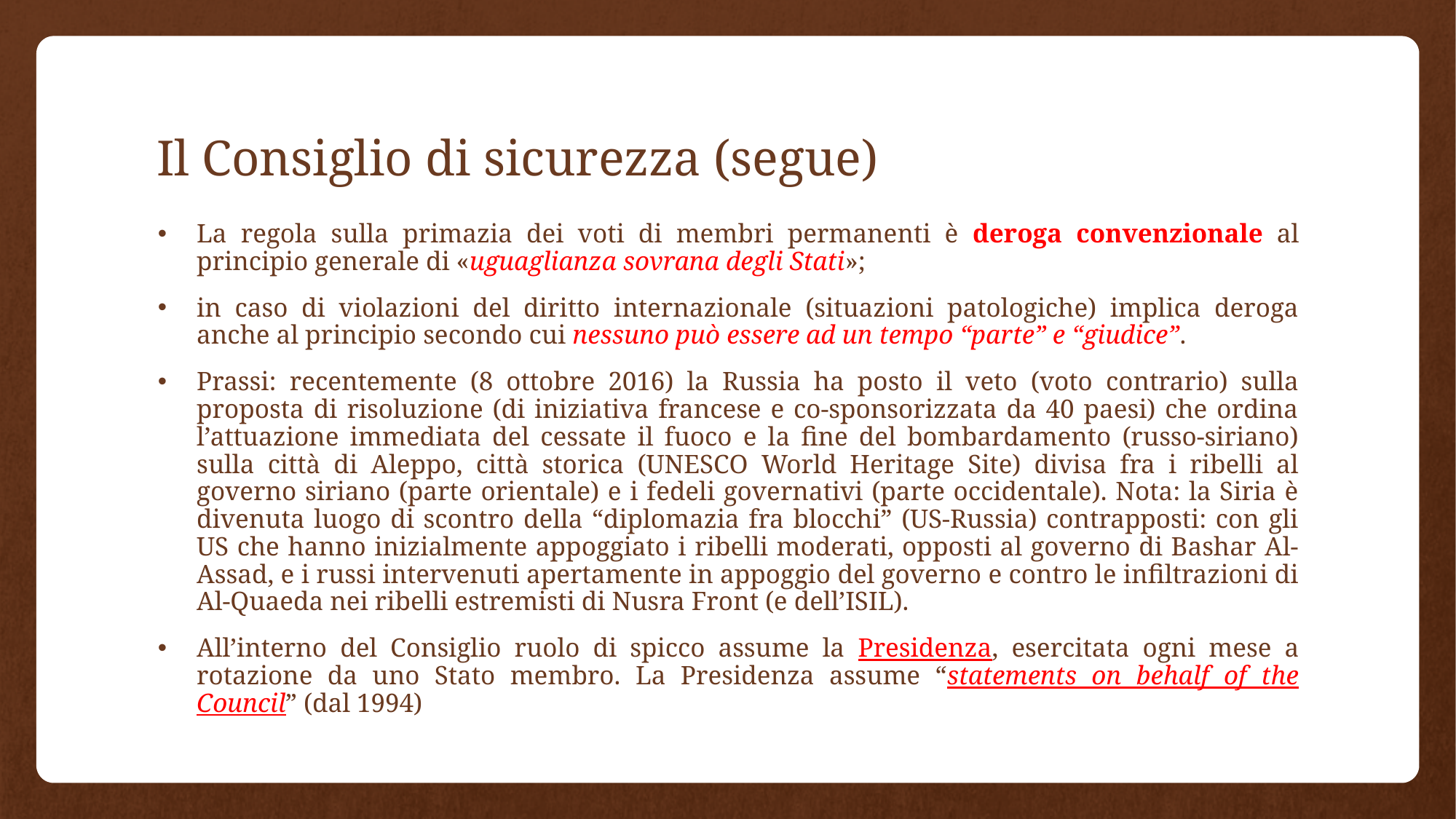

# Il Consiglio di sicurezza (segue)
La regola sulla primazia dei voti di membri permanenti è deroga convenzionale al principio generale di «uguaglianza sovrana degli Stati»;
in caso di violazioni del diritto internazionale (situazioni patologiche) implica deroga anche al principio secondo cui nessuno può essere ad un tempo “parte” e “giudice”.
Prassi: recentemente (8 ottobre 2016) la Russia ha posto il veto (voto contrario) sulla proposta di risoluzione (di iniziativa francese e co-sponsorizzata da 40 paesi) che ordina l’attuazione immediata del cessate il fuoco e la fine del bombardamento (russo-siriano) sulla città di Aleppo, città storica (UNESCO World Heritage Site) divisa fra i ribelli al governo siriano (parte orientale) e i fedeli governativi (parte occidentale). Nota: la Siria è divenuta luogo di scontro della “diplomazia fra blocchi” (US-Russia) contrapposti: con gli US che hanno inizialmente appoggiato i ribelli moderati, opposti al governo di Bashar Al-Assad, e i russi intervenuti apertamente in appoggio del governo e contro le infiltrazioni di Al-Quaeda nei ribelli estremisti di Nusra Front (e dell’ISIL).
All’interno del Consiglio ruolo di spicco assume la Presidenza, esercitata ogni mese a rotazione da uno Stato membro. La Presidenza assume “statements on behalf of the Council” (dal 1994)